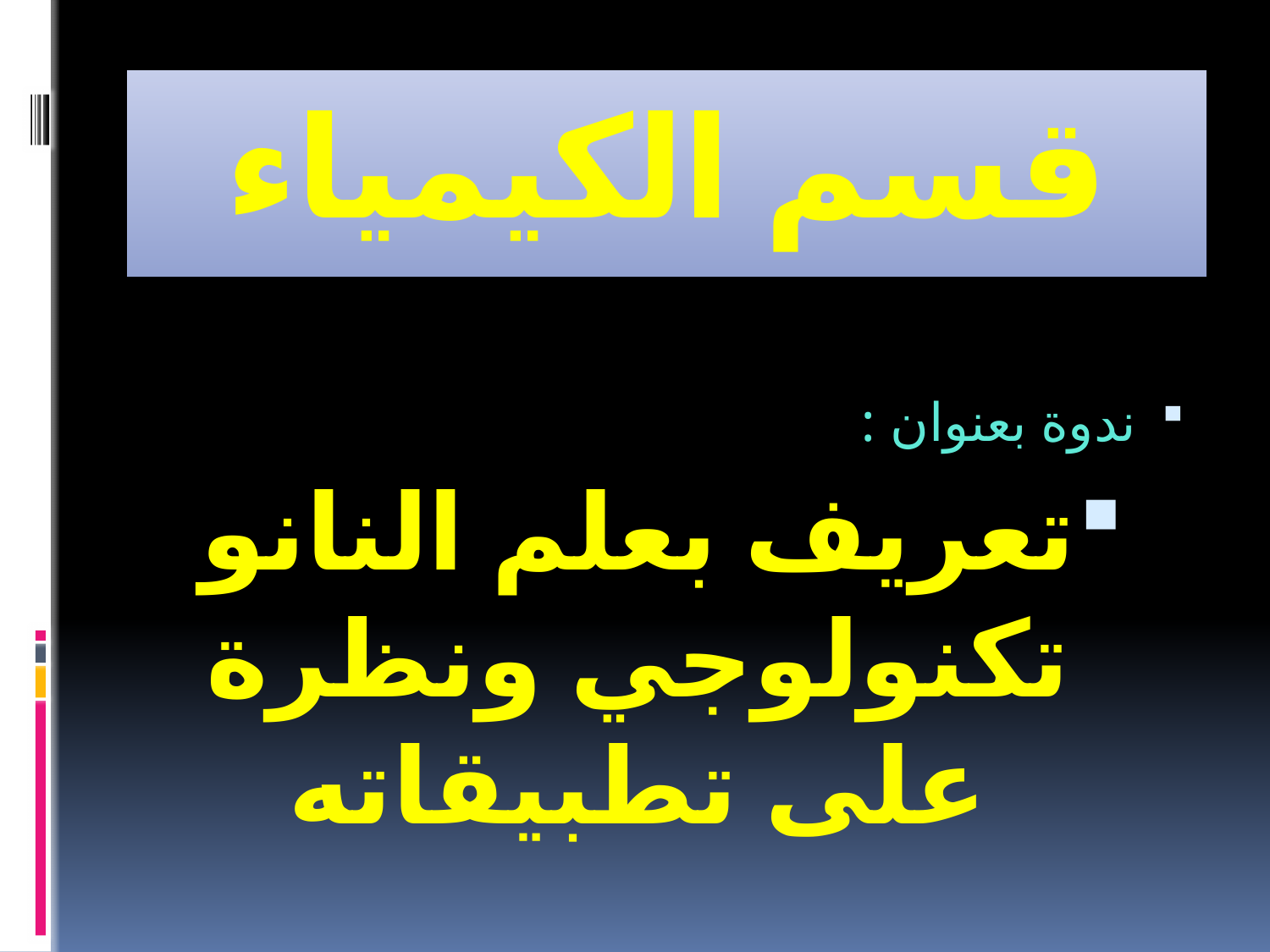

# قسم الكيمياء

ندوة بعنوان :
تعريف بعلم النانو تكنولوجي ونظرة على تطبيقاته